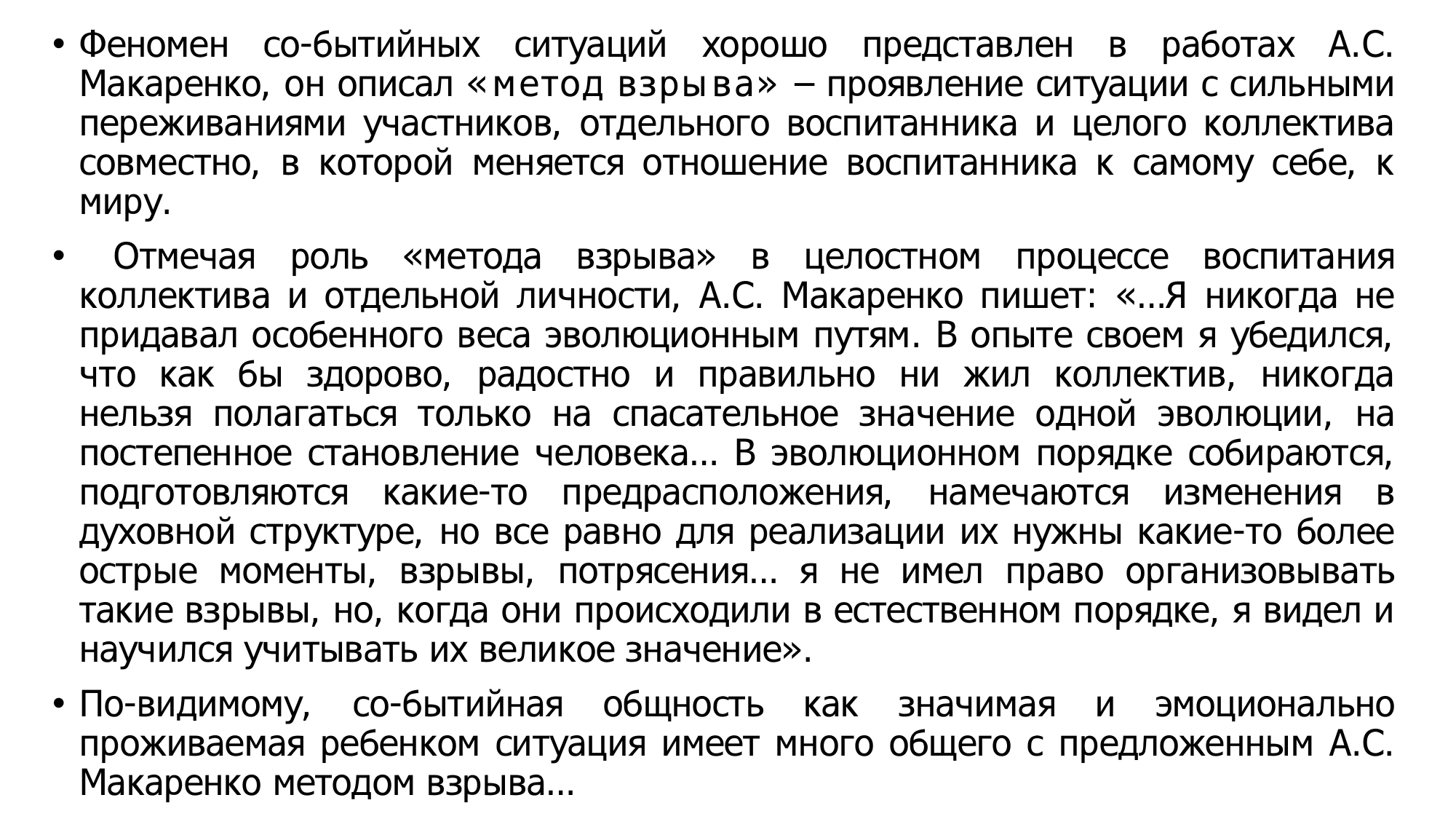

Феномен со-бытийных ситуаций хорошо представлен в работах А.С. Макаренко, он описал «метод взрыва» – проявление ситуации с сильными переживаниями участников, отдельного воспитанника и целого коллектива совместно, в которой меняется отношение воспитанника к самому себе, к миру.
 Отмечая роль «метода взрыва» в целостном процессе воспитания коллектива и отдельной личности, А.С. Макаренко пишет: «…Я никогда не придавал особенного веса эволюционным путям. В опыте своем я убедился, что как бы здорово, радостно и правильно ни жил коллектив, никогда нельзя полагаться только на спасательное значение одной эволюции, на постепенное становление человека… В эволюционном порядке собираются, подготовляются какие-то предрасположения, намечаются изменения в духовной структуре, но все равно для реализации их нужны какие-то более острые моменты, взрывы, потрясения… я не имел право организовывать такие взрывы, но, когда они происходили в естественном порядке, я видел и научился учитывать их великое значение».
По-видимому, со-бытийная общность как значимая и эмоционально проживаемая ребенком ситуация имеет много общего с предложенным А.С. Макаренко методом взрыва…